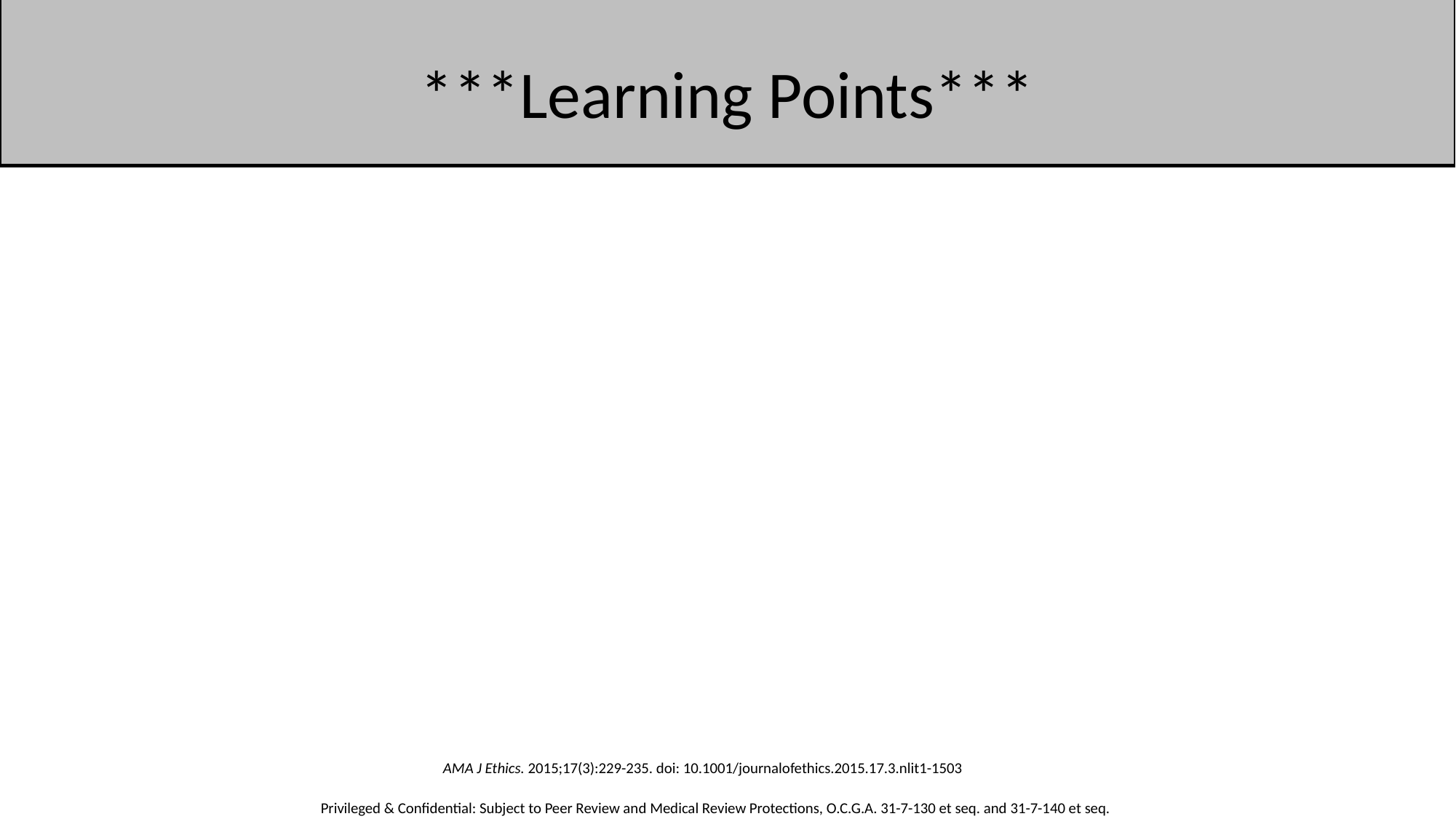

# ***Learning Points***
AMA J Ethics. 2015;17(3):229-235. doi: 10.1001/journalofethics.2015.17.3.nlit1-1503